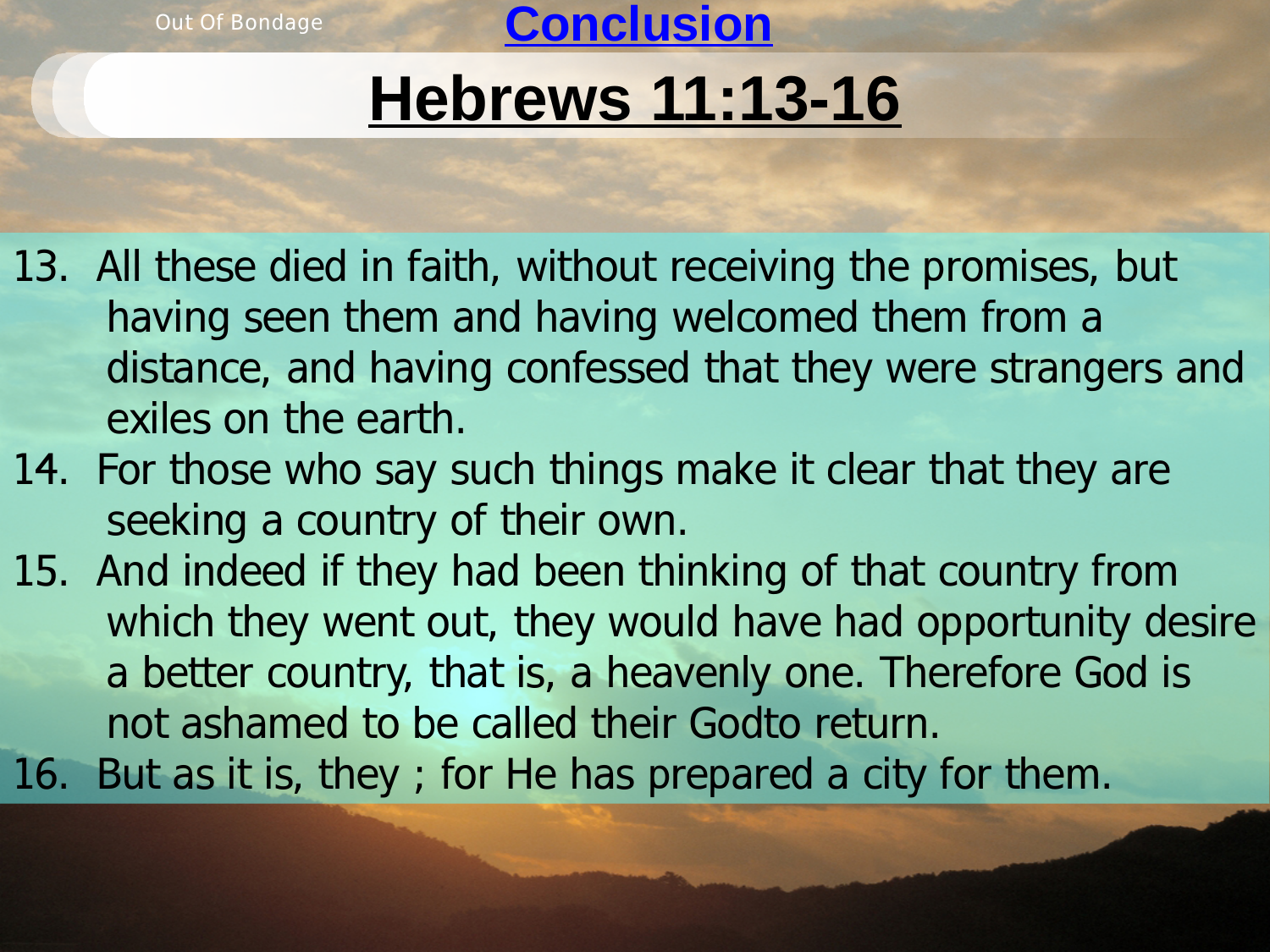

# Conclusion
Out Of Bondage
Hebrews 11:13-16
13.  All these died in faith, without receiving the promises, but having seen them and having welcomed them from a distance, and having confessed that they were strangers and exiles on the earth.
14.  For those who say such things make it clear that they are seeking a country of their own.
15.  And indeed if they had been thinking of that country from which they went out, they would have had opportunity desire a better country, that is, a heavenly one. Therefore God is not ashamed to be called their Godto return.
16.  But as it is, they ; for He has prepared a city for them.